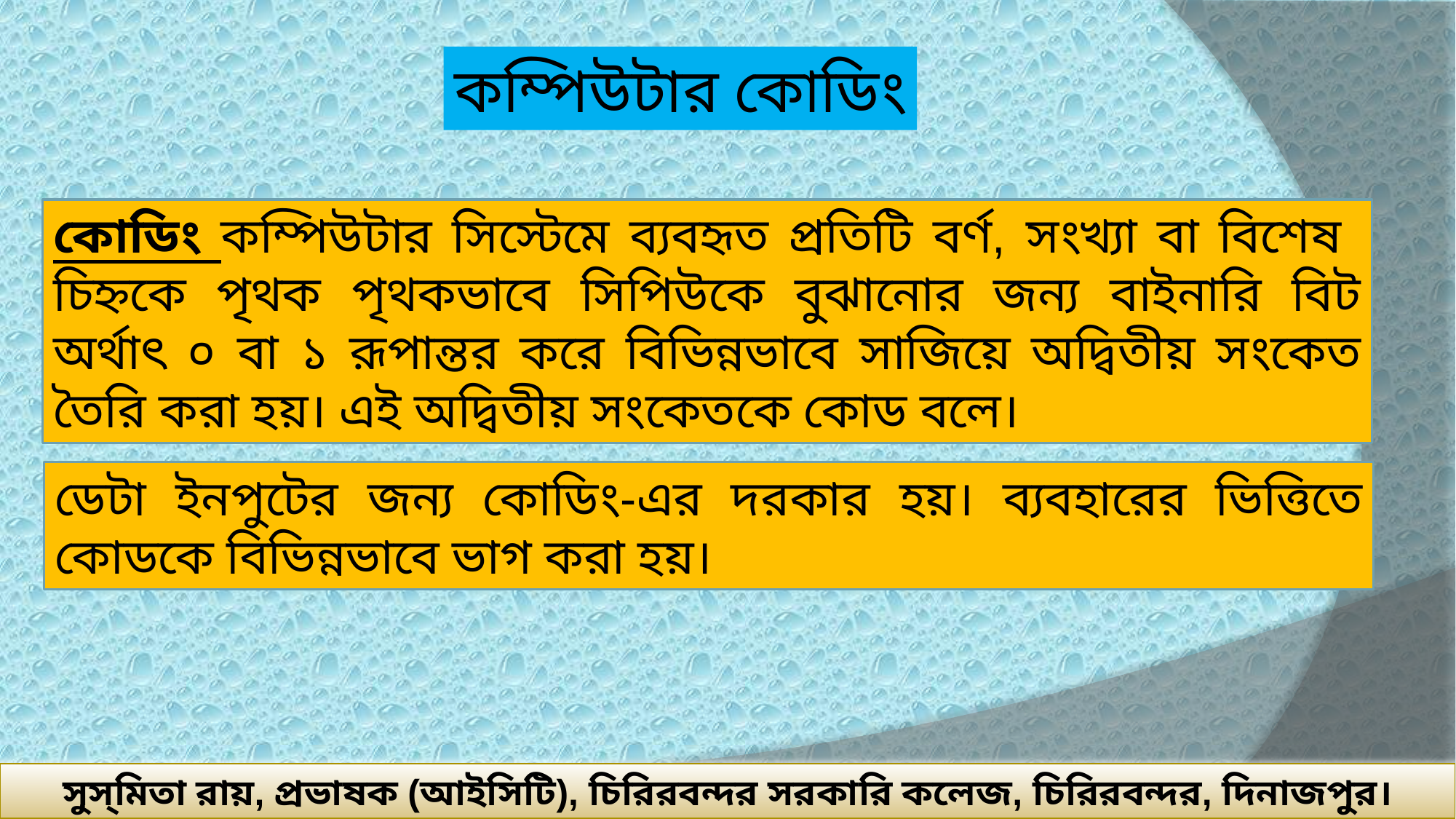

কম্পিউটার কোডিং
কোডিং কম্পিউটার সিস্টেমে ব্যবহৃত প্রতিটি বর্ণ, সংখ্যা বা বিশেষ  চিহ্নকে পৃথক পৃথকভাবে সিপিউকে বুঝানোর জন্য বাইনারি বিট অর্থাৎ ০ বা ১ রূপান্তর করে বিভিন্নভাবে সাজিয়ে অদ্বিতীয় সংকেত তৈরি করা হয়। এই অদ্বিতীয় সংকেতকে কোড বলে।
ডেটা ইনপুটের জন্য কোডিং-এর দরকার হয়। ব্যবহারের ভিত্তিতে কোডকে বিভিন্নভাবে ভাগ করা হয়।
সুস্‌মিতা রায়, প্রভাষক (আইসিটি), চিরিরবন্দর সরকারি কলেজ, চিরিরবন্দর, দিনাজপুর।